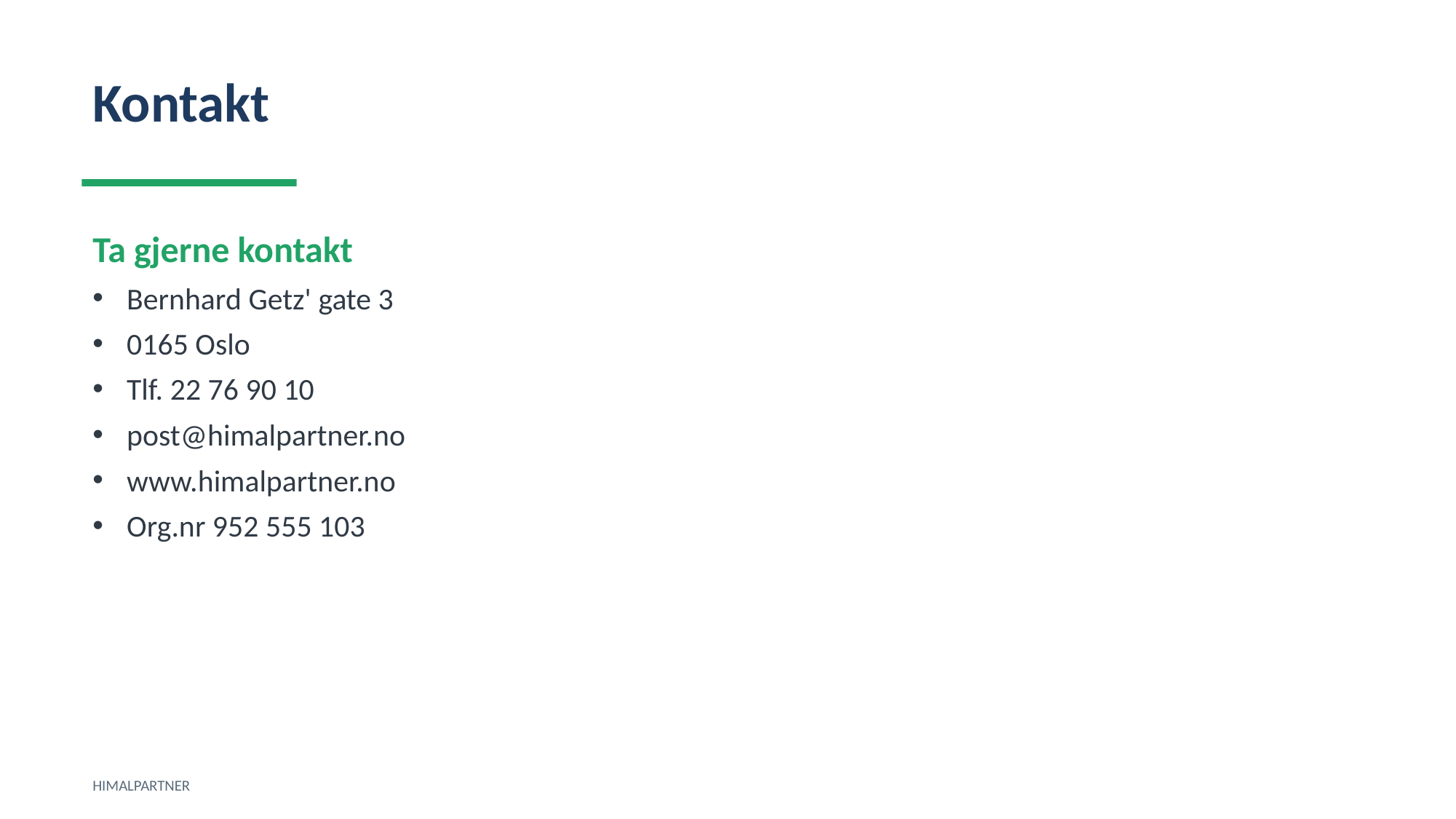

Kontakt

Ta gjerne kontakt
Bernhard Getz' gate 3
0165 Oslo
Tlf. 22 76 90 10
post@himalpartner.no
www.himalpartner.no
Org.nr 952 555 103
HIMALPARTNER